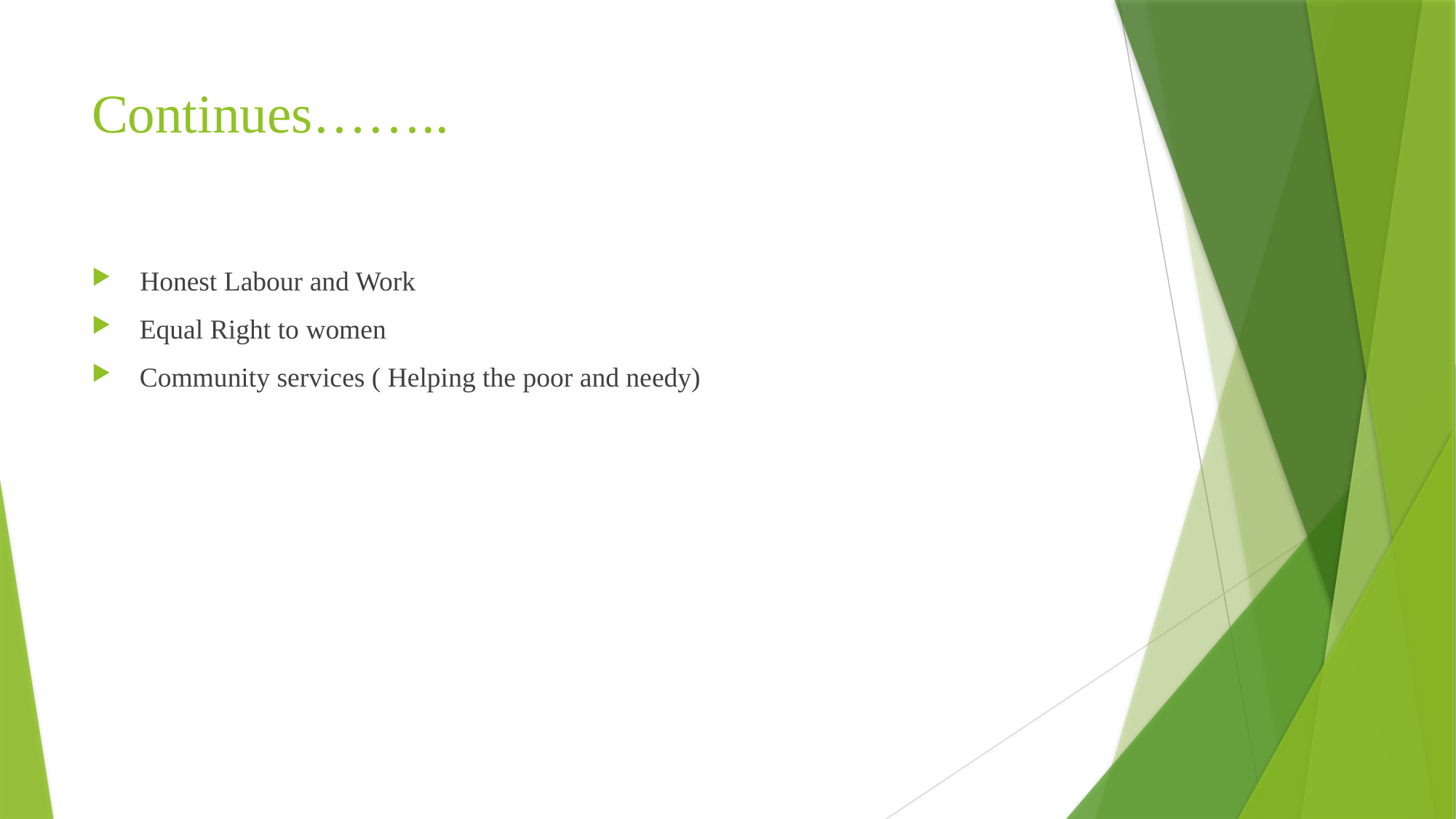

# Continues……..
 Honest Labour and Work
 Equal Right to women
 Community services ( Helping the poor and needy)